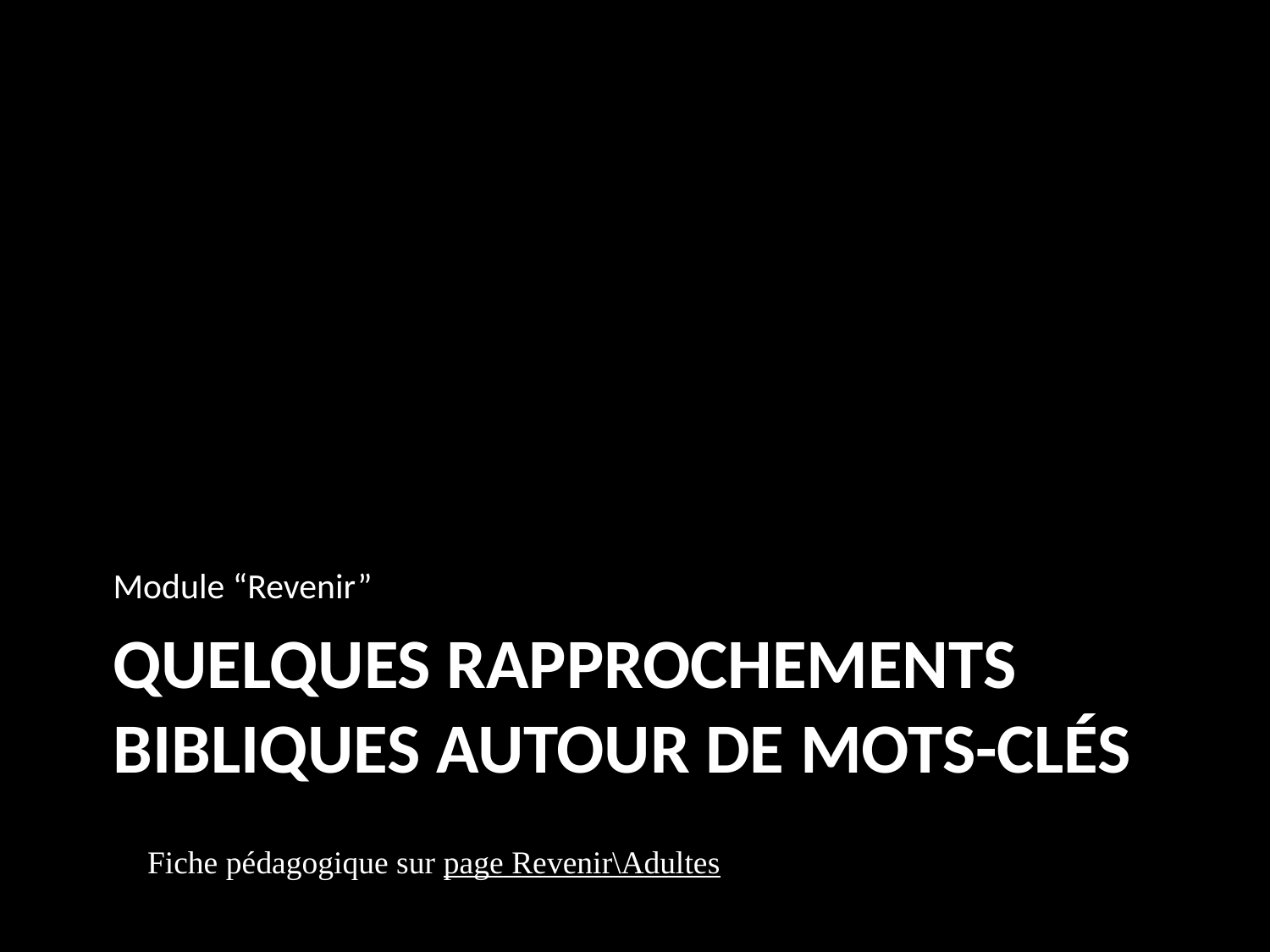

Module “Revenir”
# QUELQUES RAPPROCHEMENTS BIBLIQUES AUTOUR DE MOTS-CLÉS
Fiche pédagogique sur page Revenir\Adultes